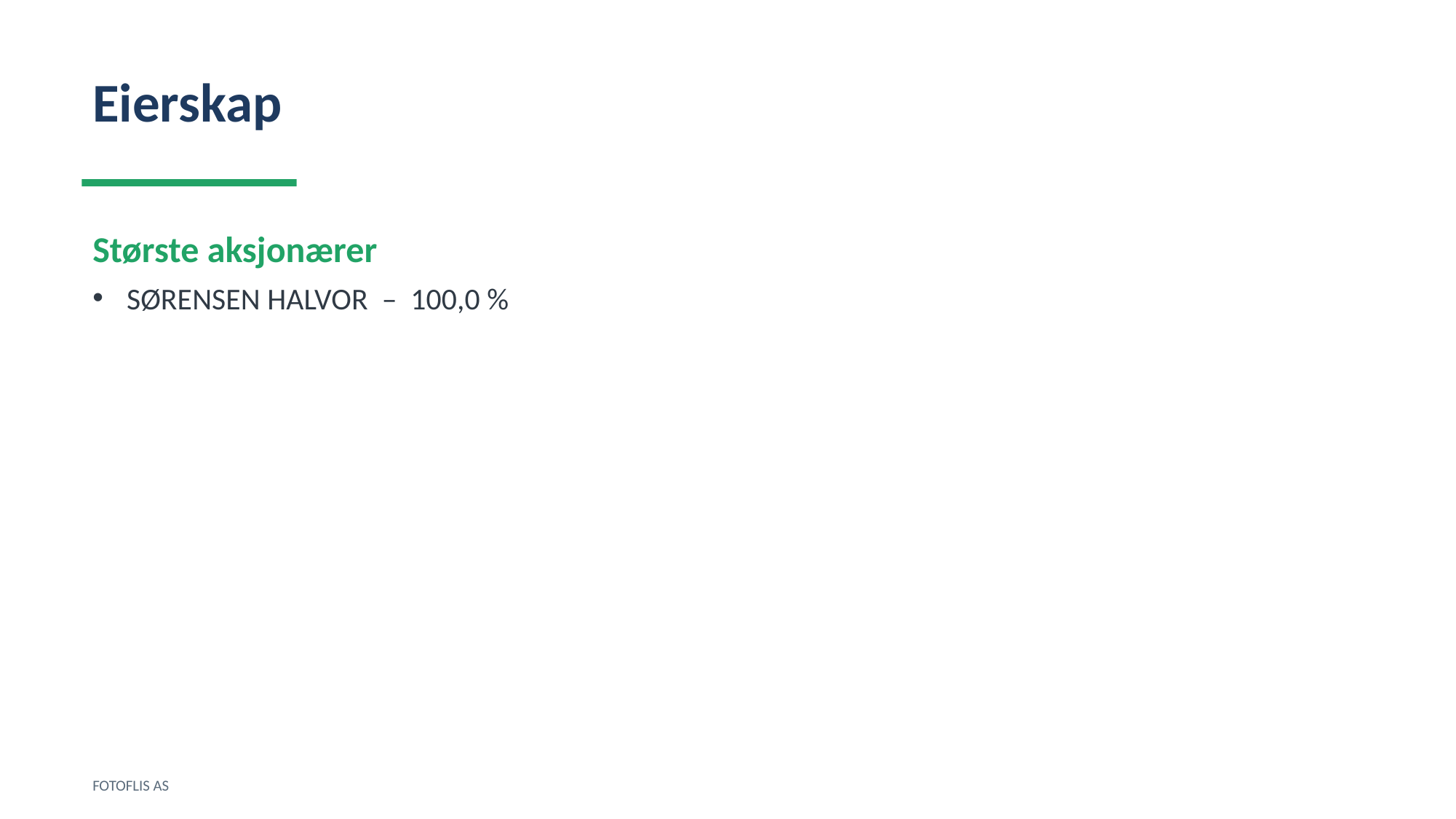

Eierskap

Største aksjonærer
SØRENSEN HALVOR  –  100,0 %
FOTOFLIS AS